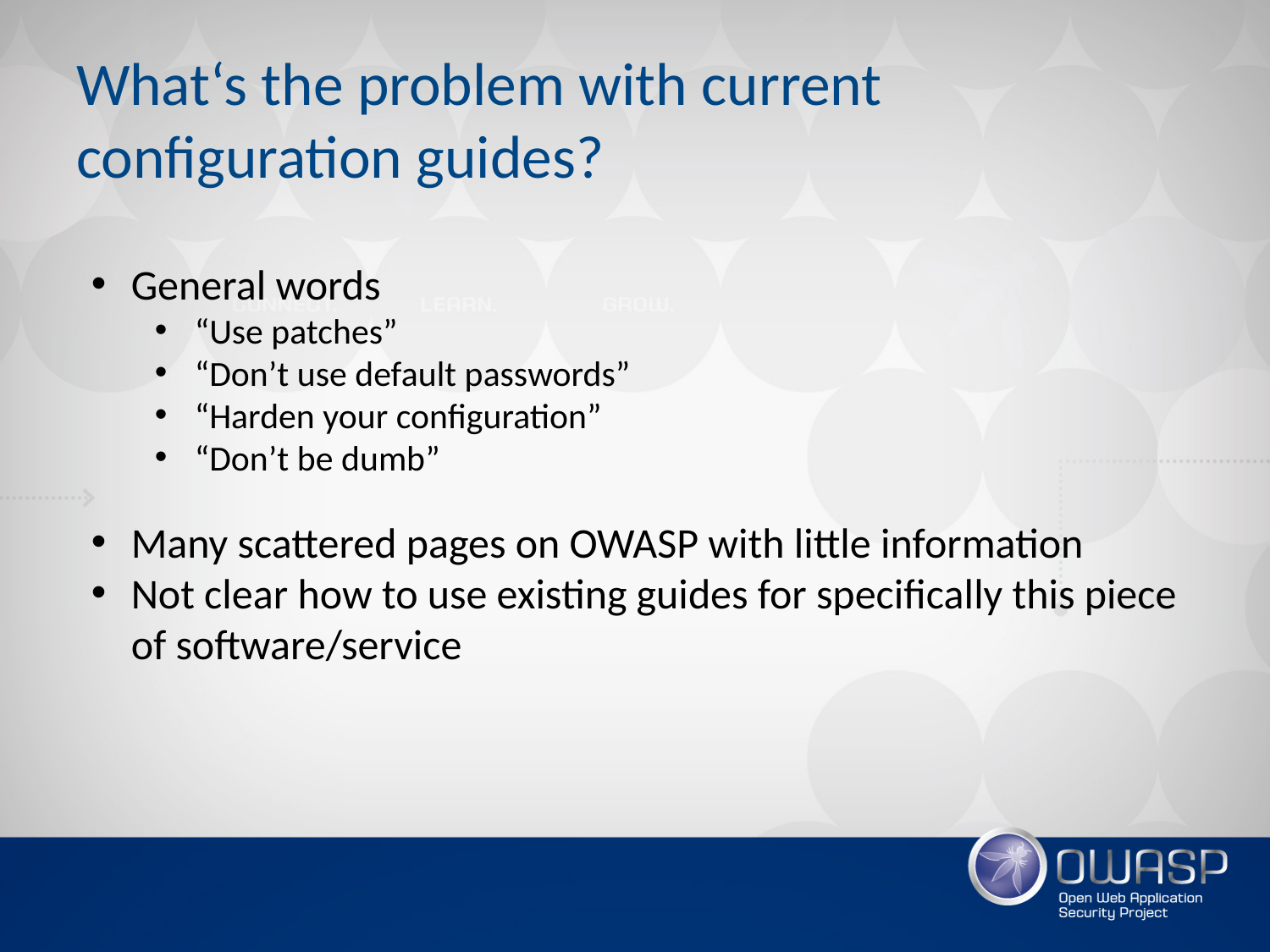

# What‘s the problem with current configuration guides?
General words
“Use patches”
“Don’t use default passwords”
“Harden your configuration”
“Don’t be dumb”

Many scattered pages on OWASP with little information
Not clear how to use existing guides for specifically this piece of software/service